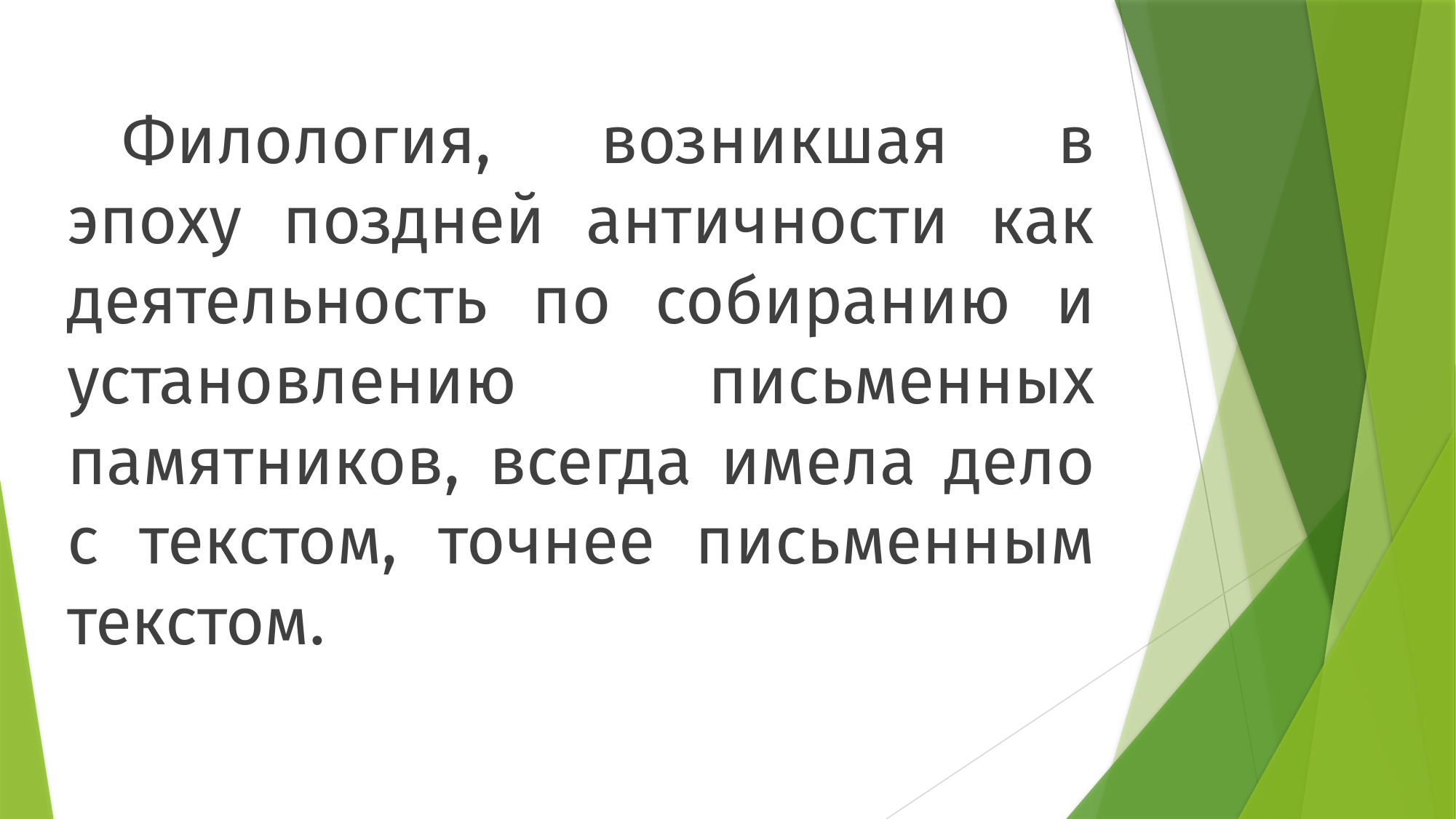

Филология, возникшая в эпоху поздней античности как деятельность по собиранию и установлению письменных памятников, всегда имела дело с текстом, точнее письменным текстом.